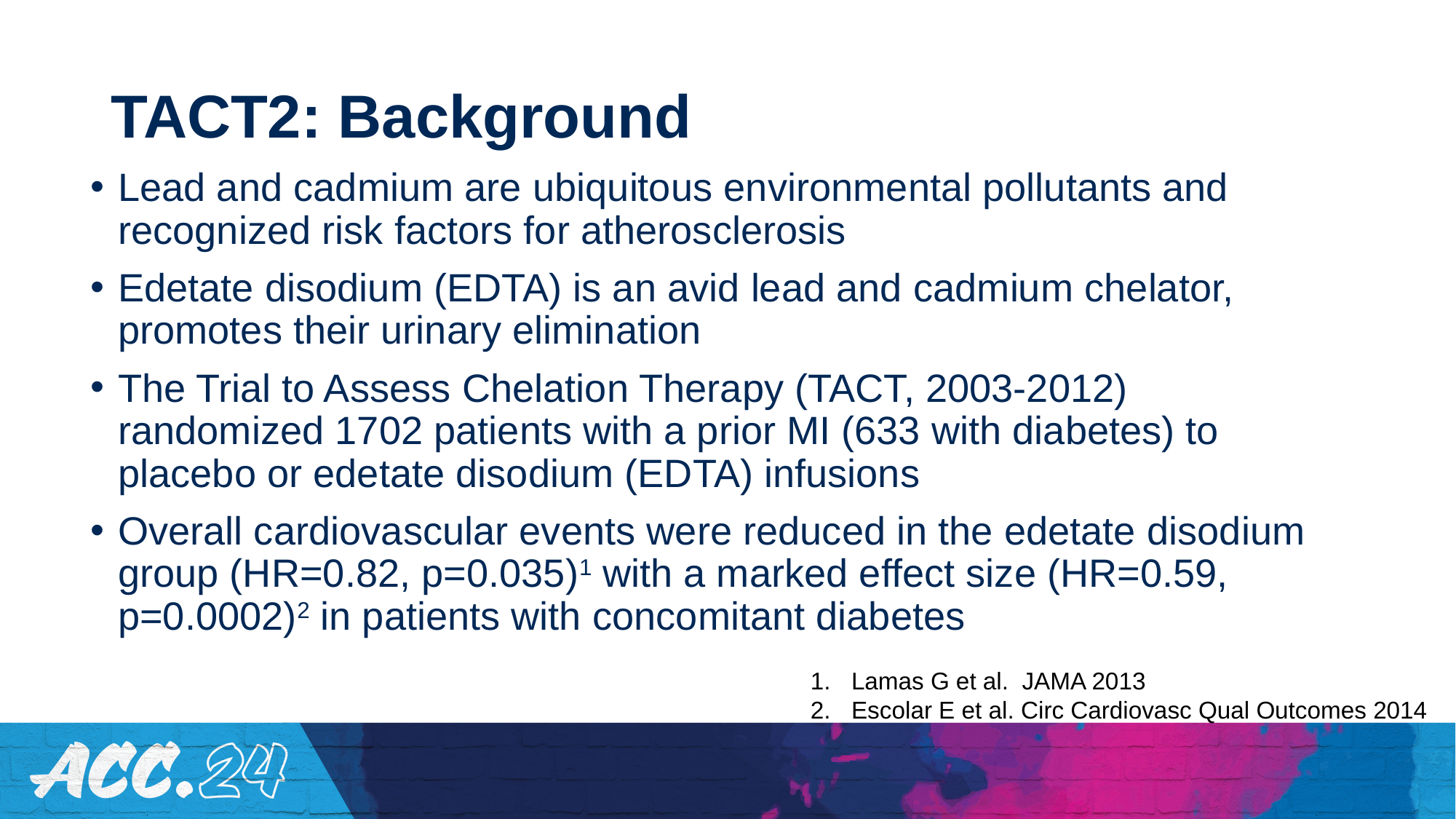

# TACT2: Background
Lead and cadmium are ubiquitous environmental pollutants and recognized risk factors for atherosclerosis
Edetate disodium (EDTA) is an avid lead and cadmium chelator, promotes their urinary elimination
The Trial to Assess Chelation Therapy (TACT, 2003-2012) randomized 1702 patients with a prior MI (633 with diabetes) to placebo or edetate disodium (EDTA) infusions
Overall cardiovascular events were reduced in the edetate disodium group (HR=0.82, p=0.035)1 with a marked effect size (HR=0.59, p=0.0002)2 in patients with concomitant diabetes
Lamas G et al.  JAMA 2013
Escolar E et al. Circ Cardiovasc Qual Outcomes 2014